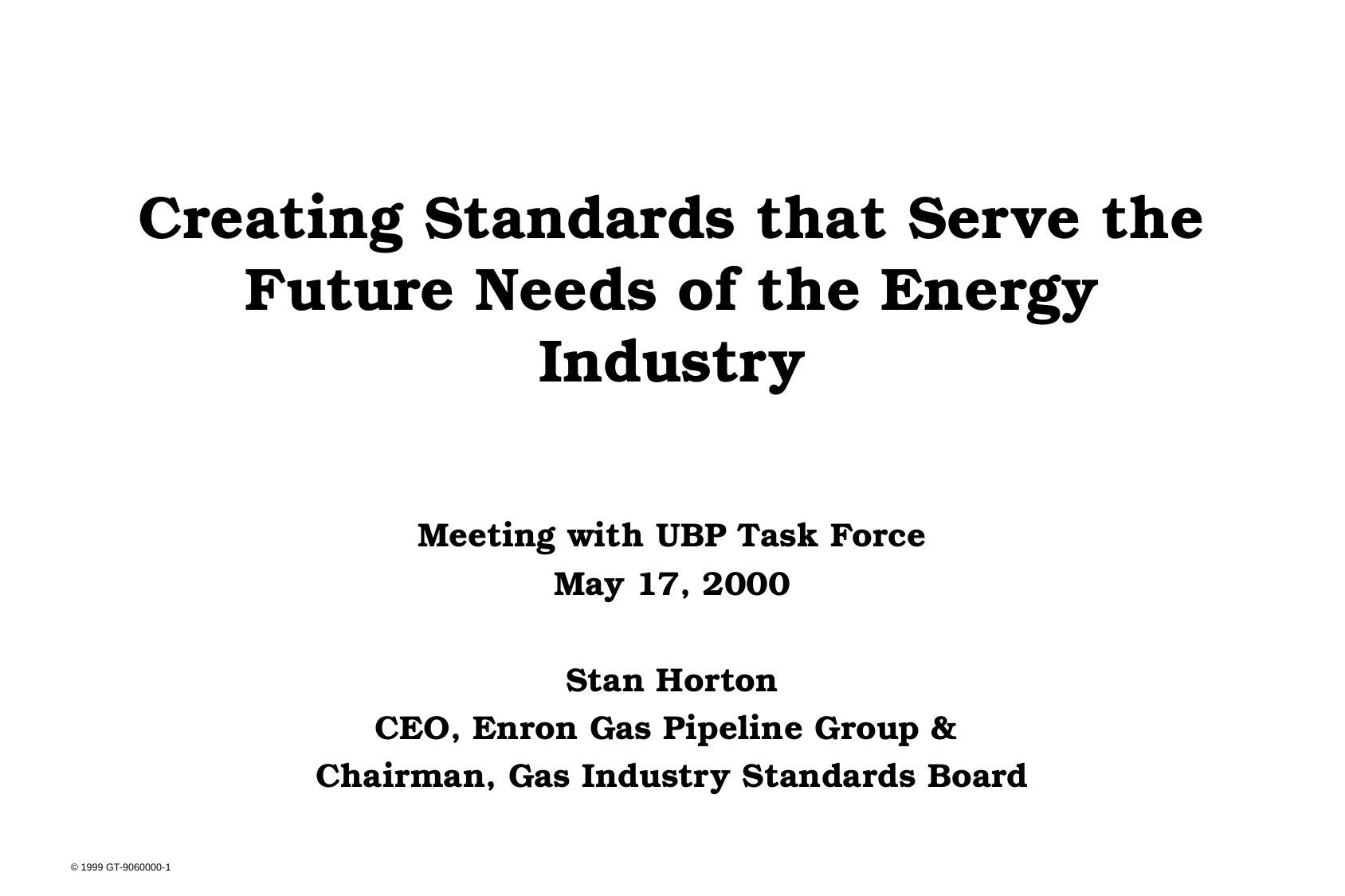

# Creating Standards that Serve the Future Needs of the Energy Industry
Meeting with UBP Task Force
May 17, 2000

Stan Horton
CEO, Enron Gas Pipeline Group &
Chairman, Gas Industry Standards Board